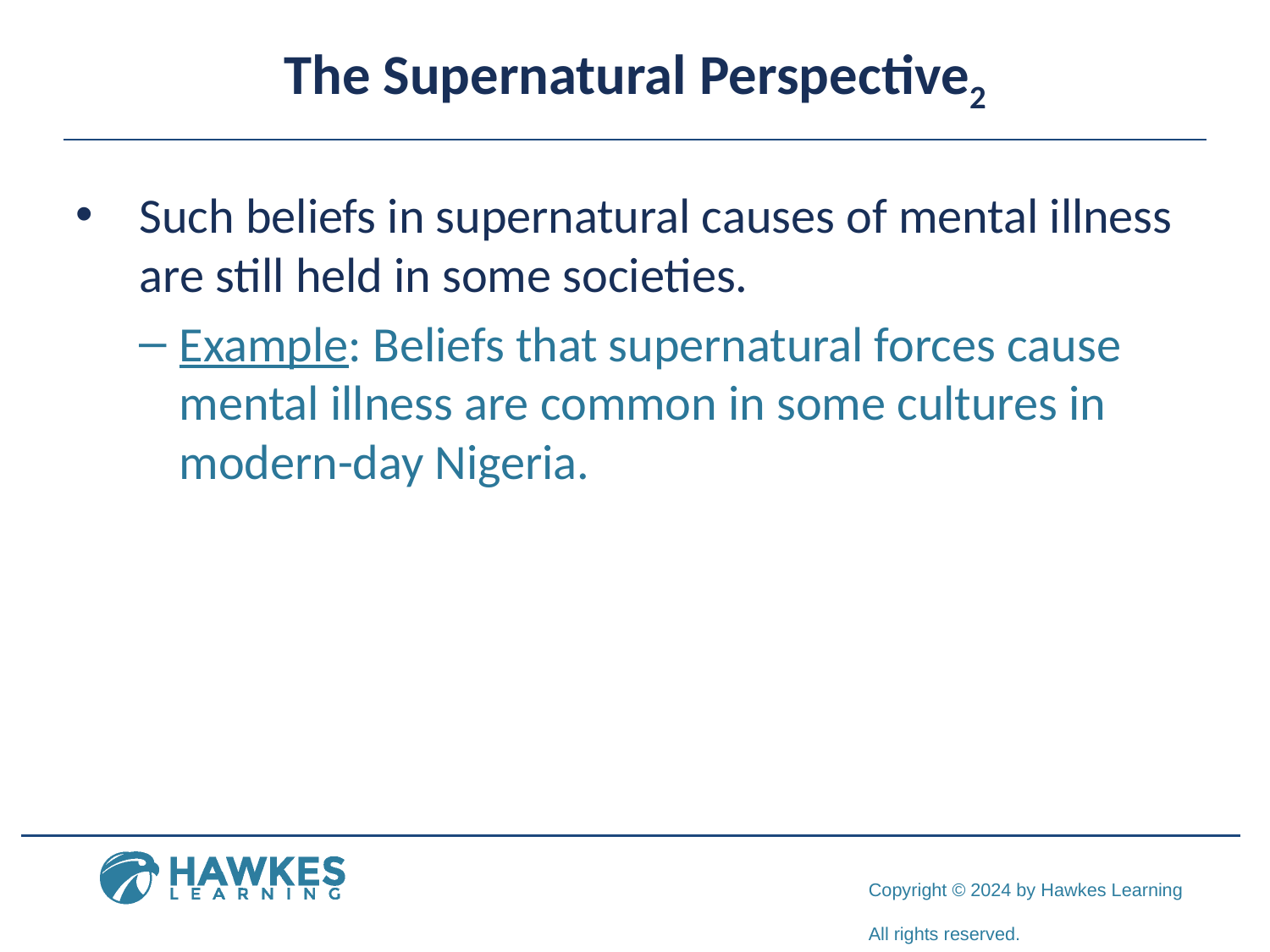

# The Supernatural Perspective2
Such beliefs in supernatural causes of mental illness are still held in some societies.
Example: Beliefs that supernatural forces cause mental illness are common in some cultures in modern-day Nigeria.